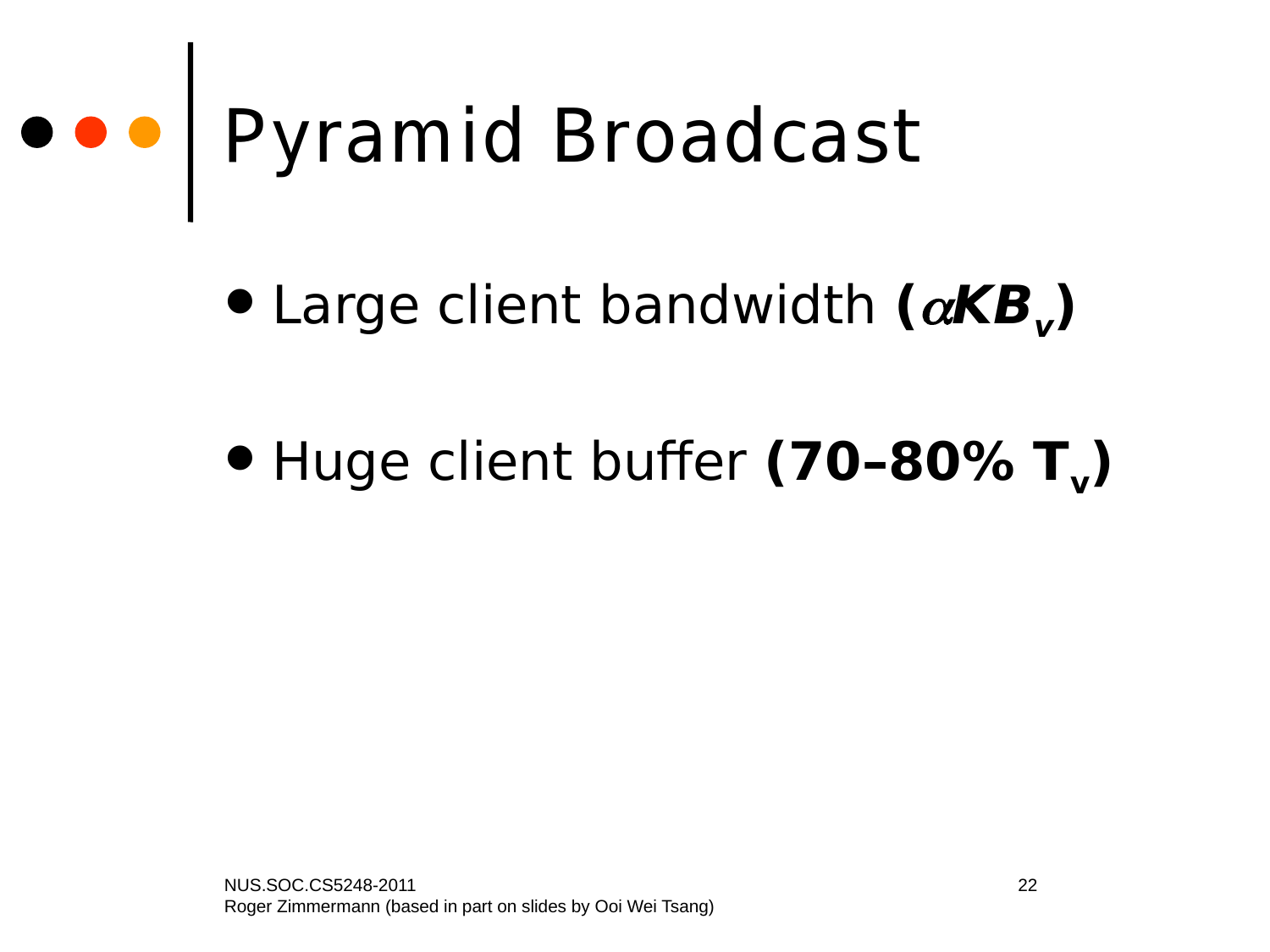

# Pyramid Broadcast
Large client bandwidth (αKBv)

Huge client buffer (70–80% Tv)
NUS.SOC.CS5248-2011
Roger Zimmermann (based in part on slides by Ooi Wei Tsang)
22